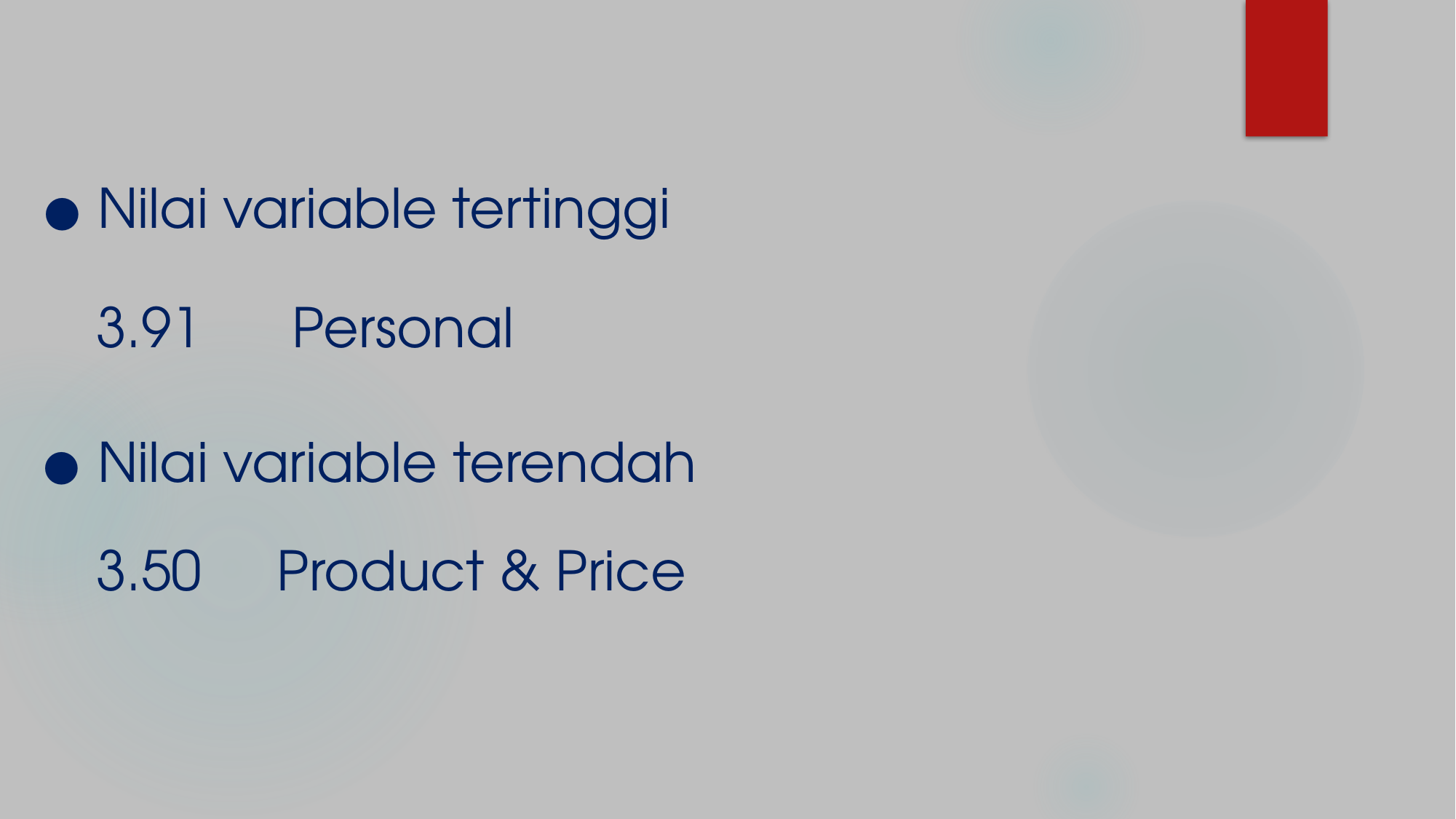

# ● Nilai variable tertinggi
3.91      Personal
● Nilai variable terendah
3.50     Product & Price